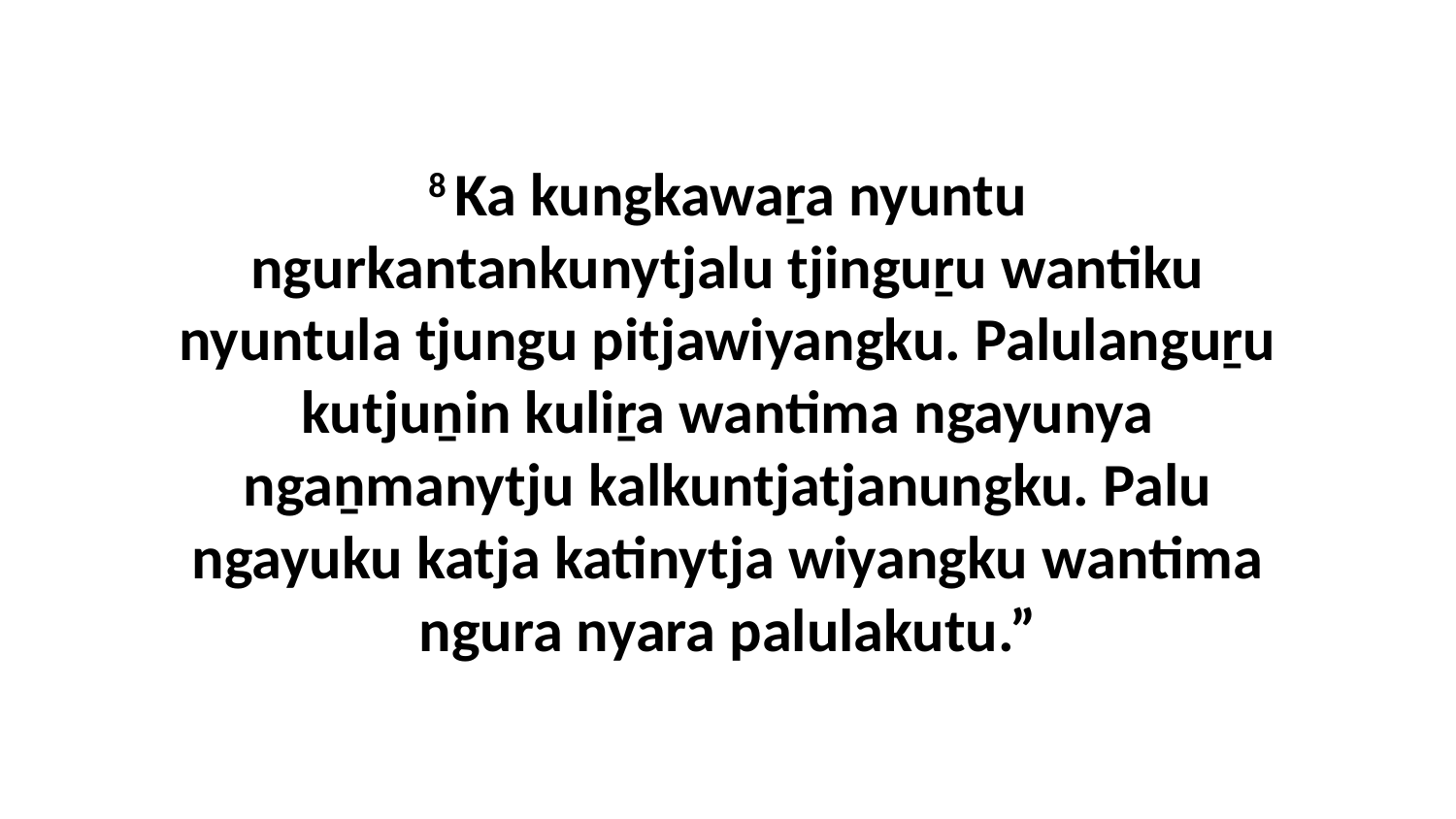

8 Ka kungkawaṟa nyuntu ngurkantankunytjalu tjinguṟu wantiku nyuntula tjungu pitjawiyangku. Palulanguṟu kutjuṉin kuliṟa wantima ngayunya ngaṉmanytju kalkuntjatjanungku. Palu ngayuku katja katinytja wiyangku wantima ngura nyara palulakutu.”